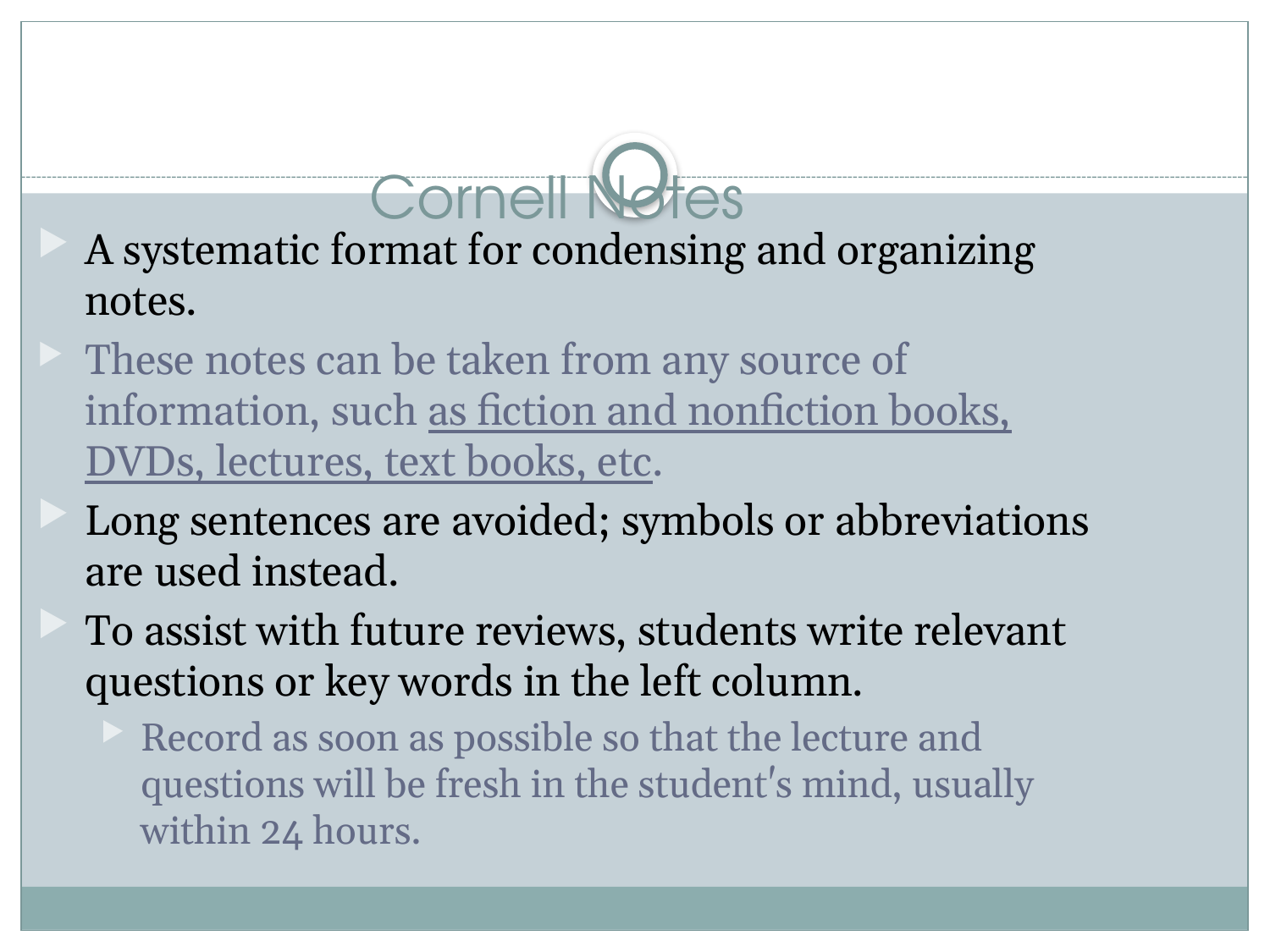

# Cornell Notes
A systematic format for condensing and organizing notes.
These notes can be taken from any source of information, such as fiction and nonfiction books, DVDs, lectures, text books, etc.
Long sentences are avoided; symbols or abbreviations are used instead.
To assist with future reviews, students write relevant questions or key words in the left column.
Record as soon as possible so that the lecture and questions will be fresh in the student's mind, usually within 24 hours.